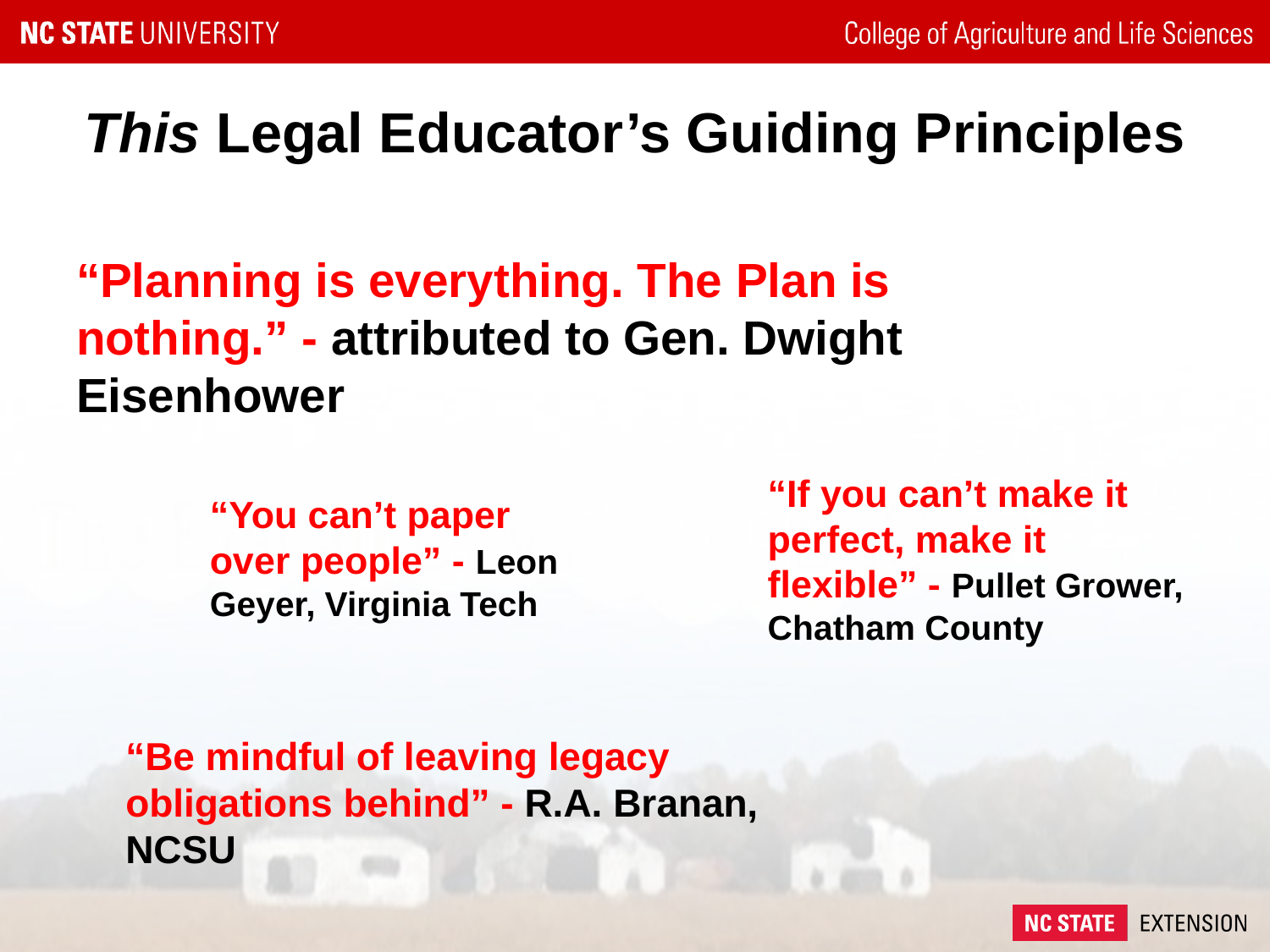

# This Legal Educator’s Guiding Principles
“Planning is everything. The Plan is nothing.” - attributed to Gen. Dwight Eisenhower
“If you can’t make it perfect, make it flexible” - Pullet Grower, Chatham County
“You can’t paper over people” - Leon Geyer, Virginia Tech

“Be mindful of leaving legacy obligations behind” - R.A. Branan, NCSU